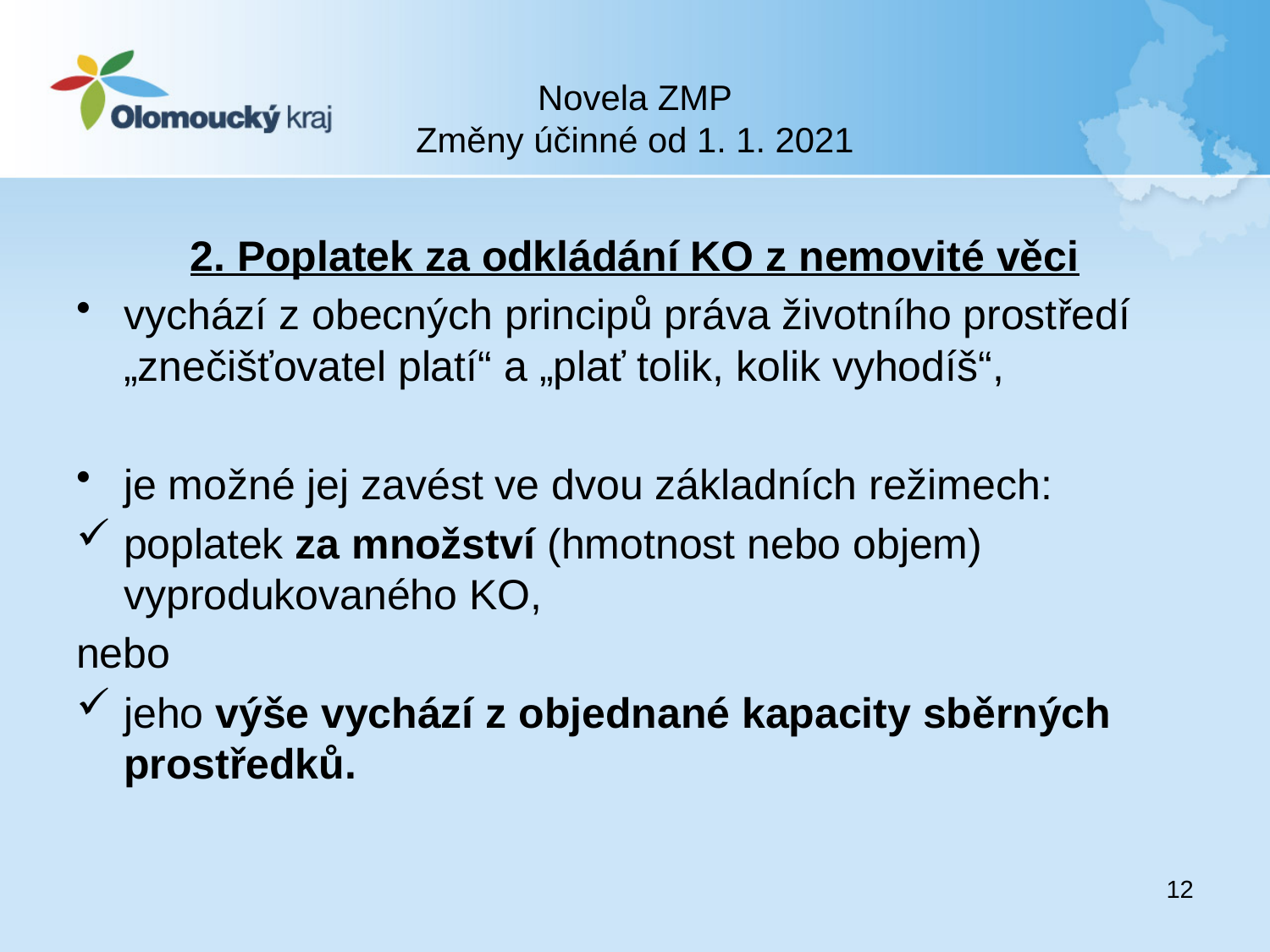

# Novela ZMP Změny účinné od 1. 1. 2021
2. Poplatek za odkládání KO z nemovité věci
vychází z obecných principů práva životního prostředí „znečišťovatel platí“ a „plať tolik, kolik vyhodíš“,

je možné jej zavést ve dvou základních režimech:
poplatek za množství (hmotnost nebo objem) vyprodukovaného KO,
nebo
jeho výše vychází z objednané kapacity sběrných prostředků.

12